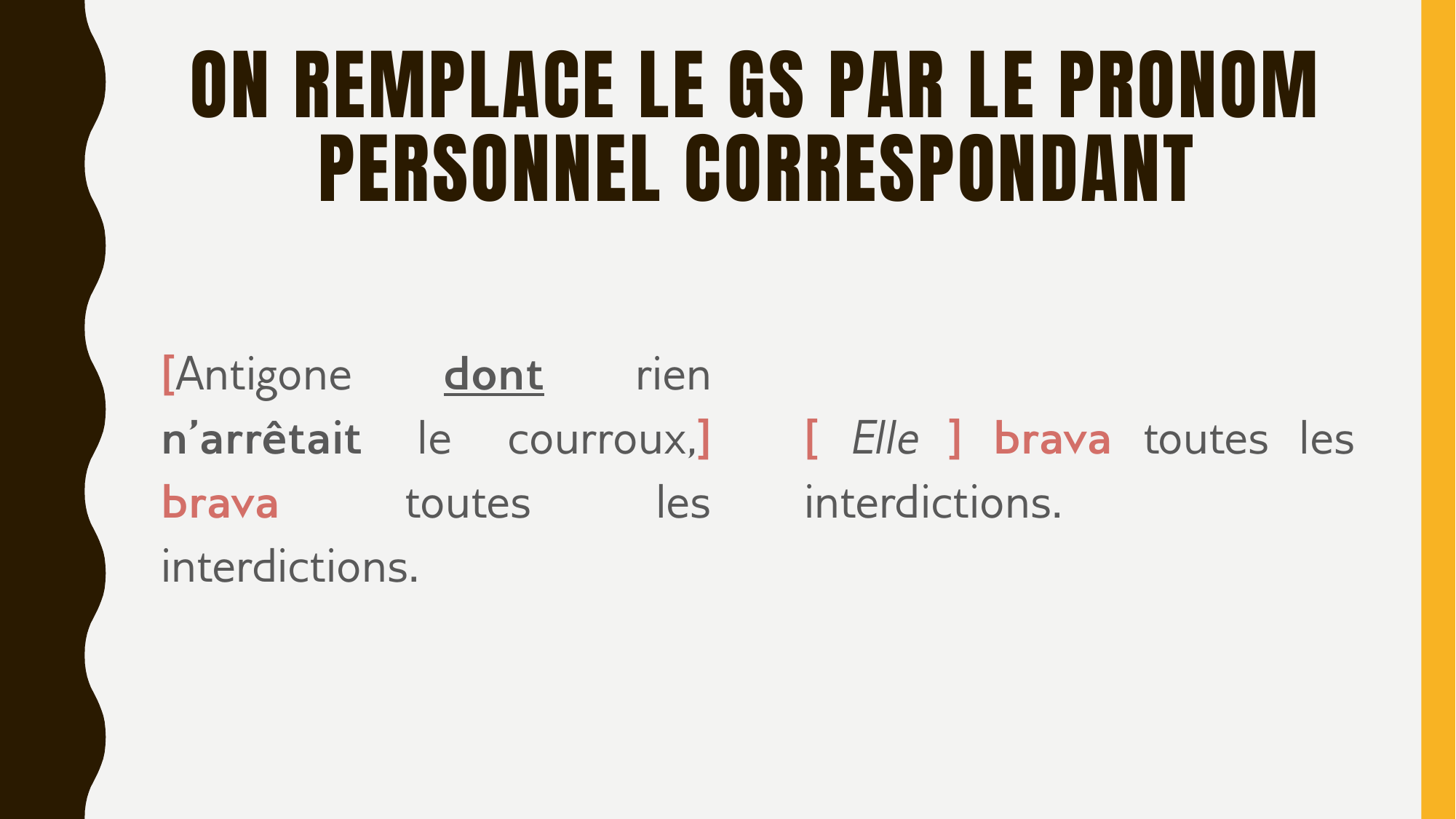

# On remplace le GS par le pronom personnel correspondant
[Antigone dont rien n’arrêtait le courroux,] brava toutes les interdictions.

[ Elle ] brava toutes les interdictions.